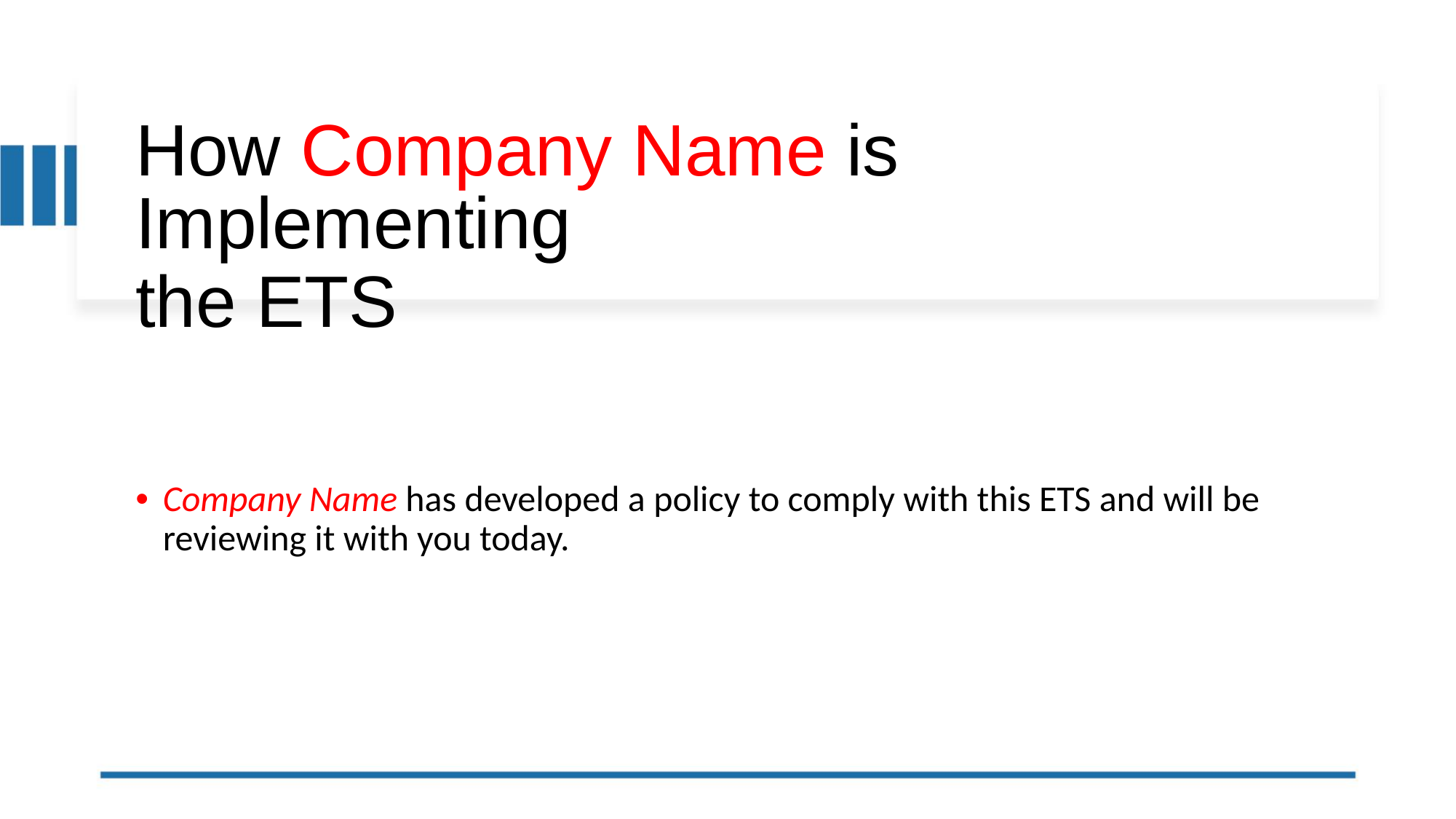

How Company Name is Implementing
the ETS
• Company Name has developed a policy to comply with this ETS and will be
reviewing it with you today.